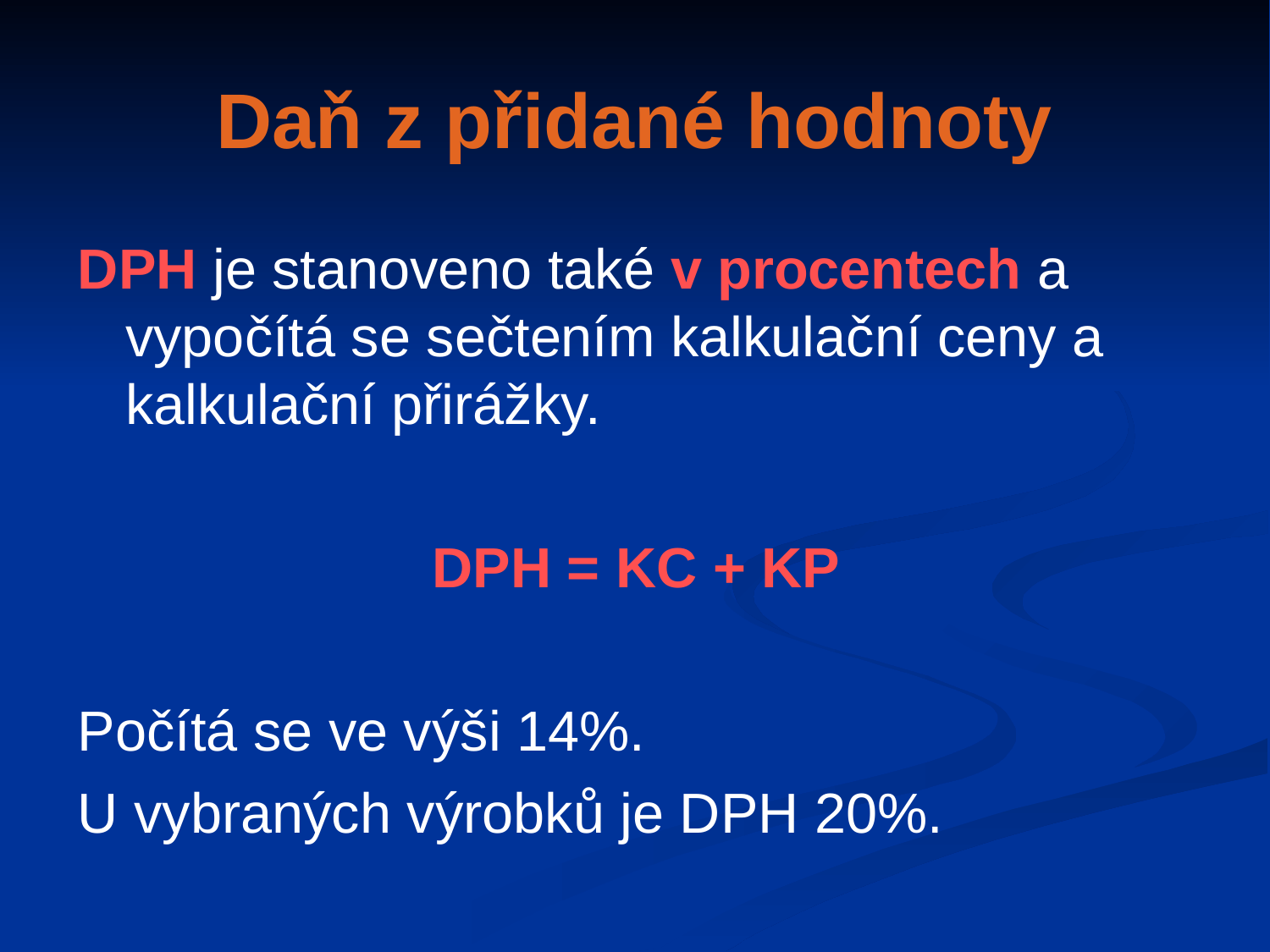

# Daň z přidané hodnoty
DPH je stanoveno také v procentech a vypočítá se sečtením kalkulační ceny a kalkulační přirážky.

DPH = KC + KP

Počítá se ve výši 14%.
U vybraných výrobků je DPH 20%.